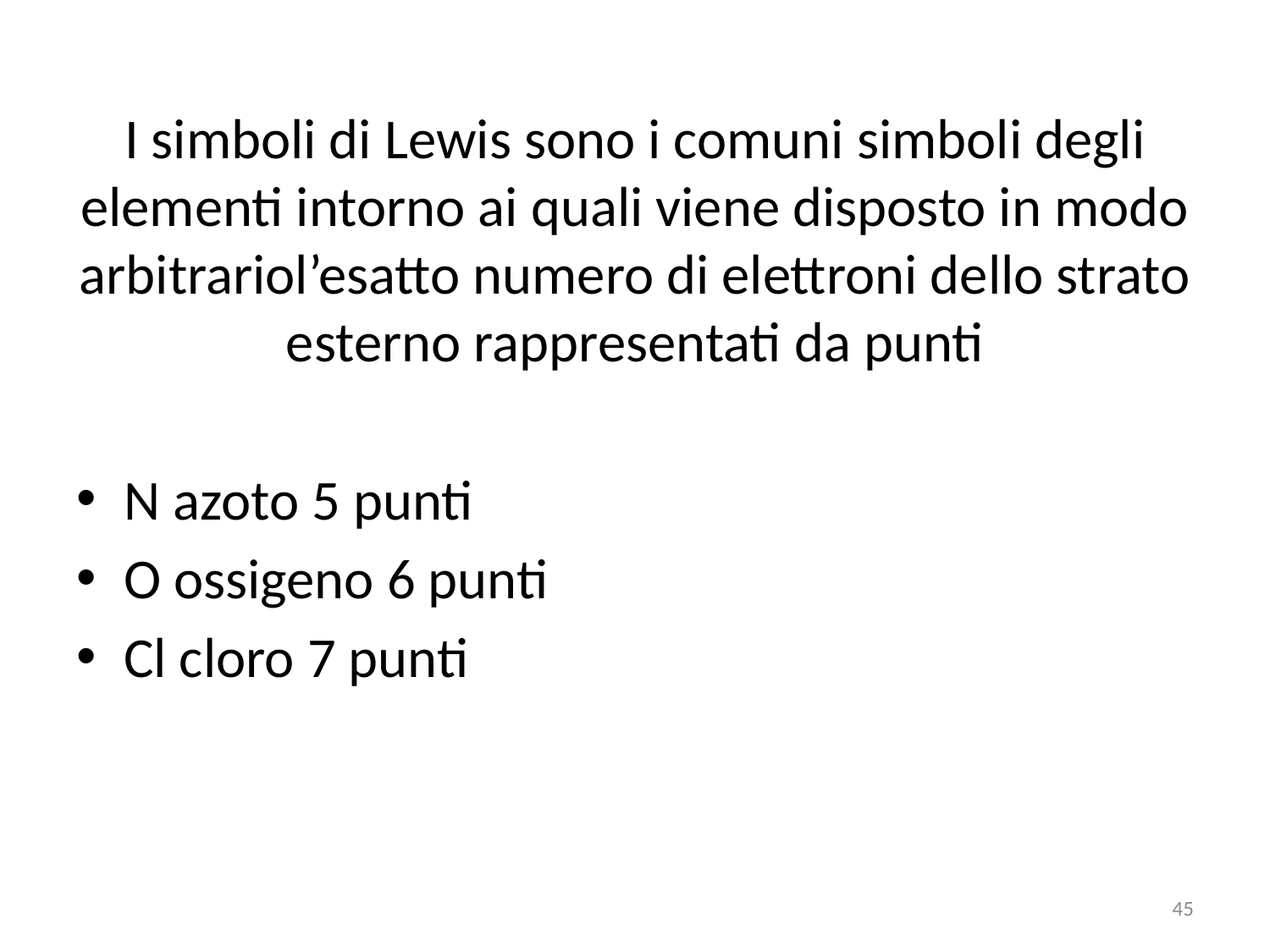

#
I simboli di Lewis sono i comuni simboli degli elementi intorno ai quali viene disposto in modo arbitrariol’esatto numero di elettroni dello strato esterno rappresentati da punti

N azoto 5 punti
O ossigeno 6 punti
Cl cloro 7 punti

45